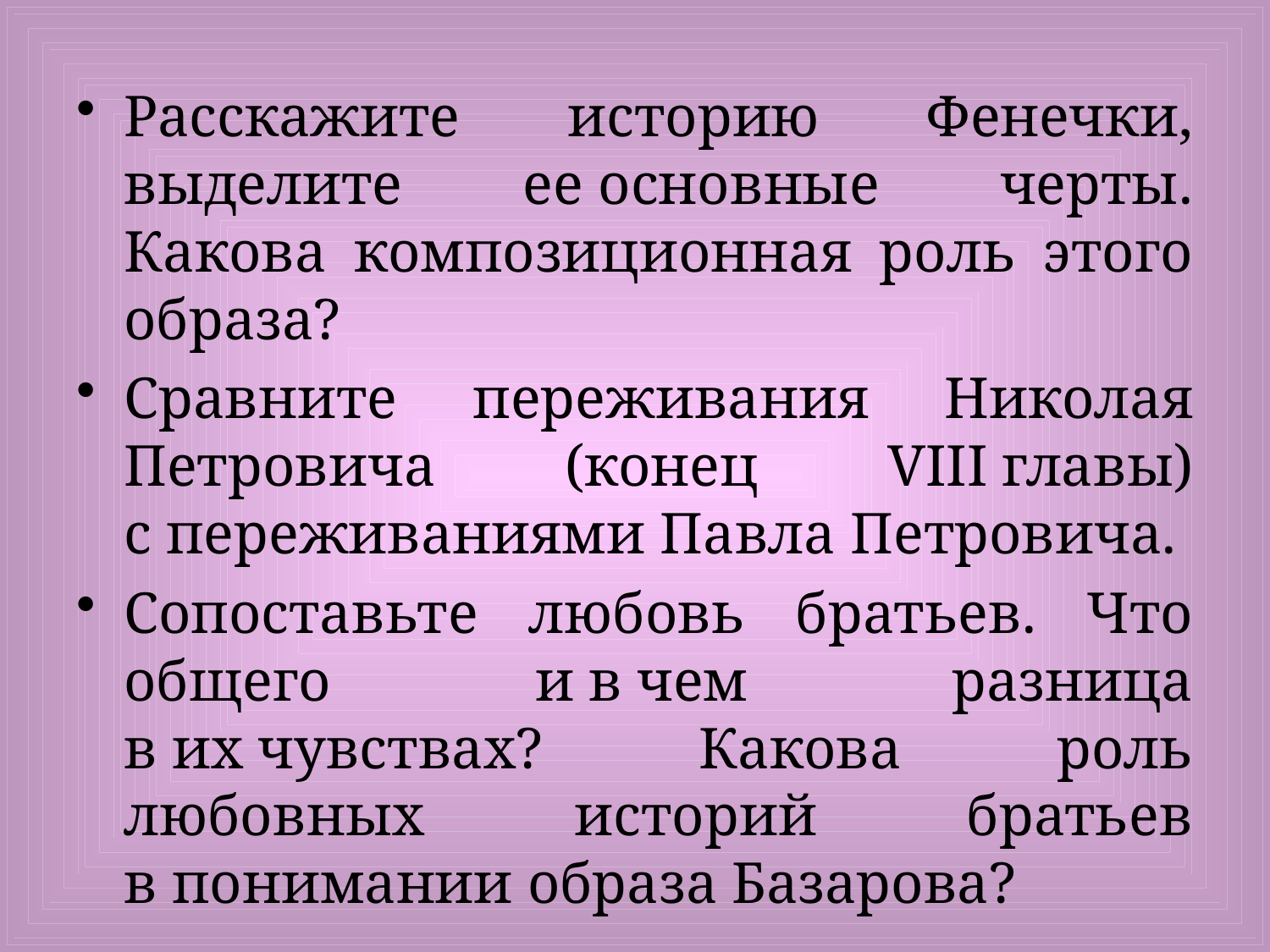

Расскажите историю Фенечки, выделите ее основные черты. Какова композиционная роль этого образа?
Сравните переживания Николая Петровича (конец VIII главы) с переживаниями Павла Петровича.
Сопоставьте любовь братьев. Что общего и в чем разница в их чувствах? Какова роль любовных историй братьев в понимании образа Базарова?